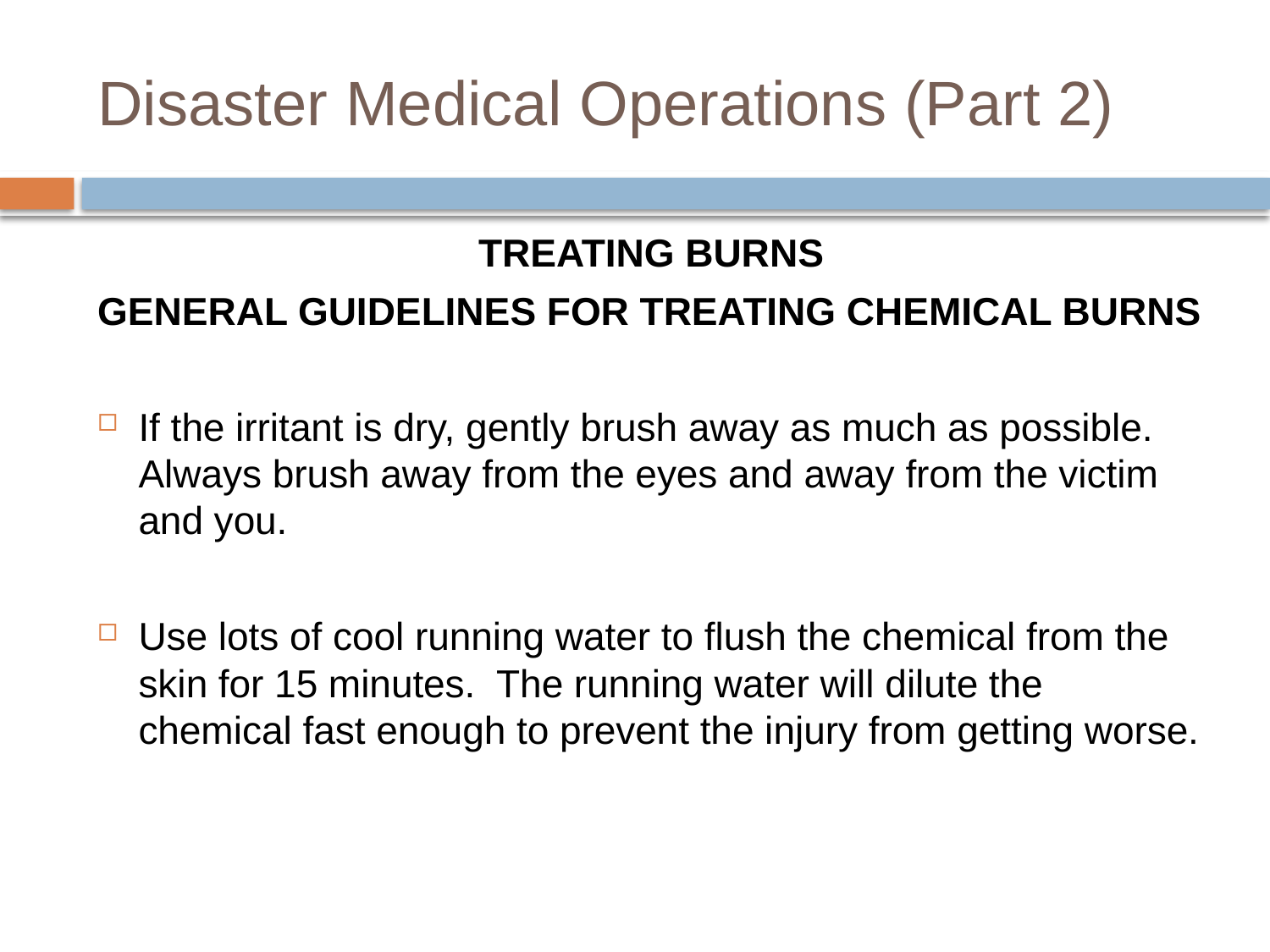

# Disaster Medical Operations (Part 2)
TREATING BURNS
General Guidelines for Treating Chemical Burns

If the irritant is dry, gently brush away as much as possible.  Always brush away from the eyes and away from the victim and you.

Use lots of cool running water to flush the chemical from the skin for 15 minutes.  The running water will dilute the chemical fast enough to prevent the injury from getting worse.